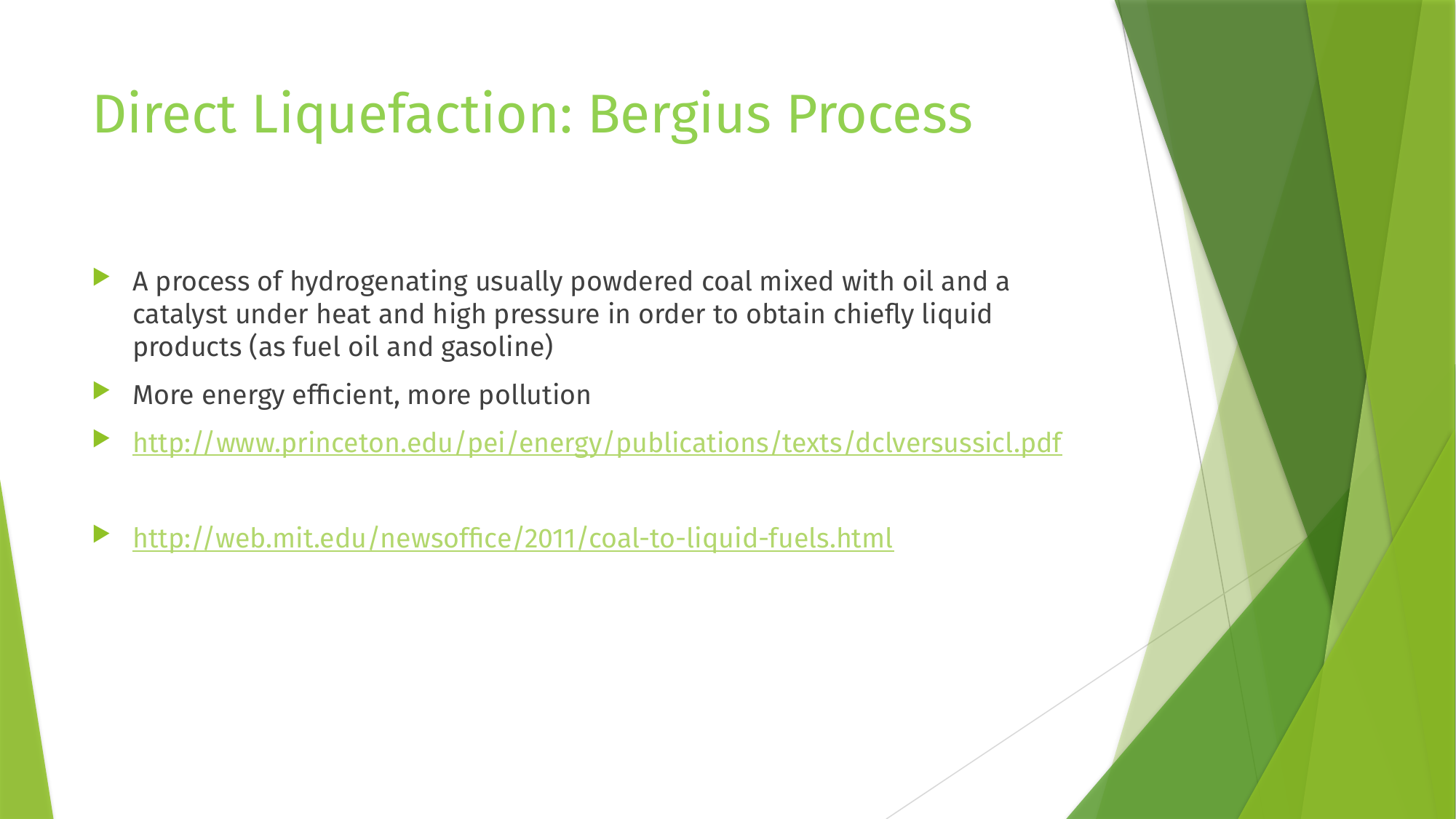

# Direct Liquefaction: Bergius Process
A process of hydrogenating usually powdered coal mixed with oil and a catalyst under heat and high pressure in order to obtain chiefly liquid products (as fuel oil and gasoline)
More energy efficient, more pollution
http://www.princeton.edu/pei/energy/publications/texts/dclversussicl.pdf

http://web.mit.edu/newsoffice/2011/coal-to-liquid-fuels.html